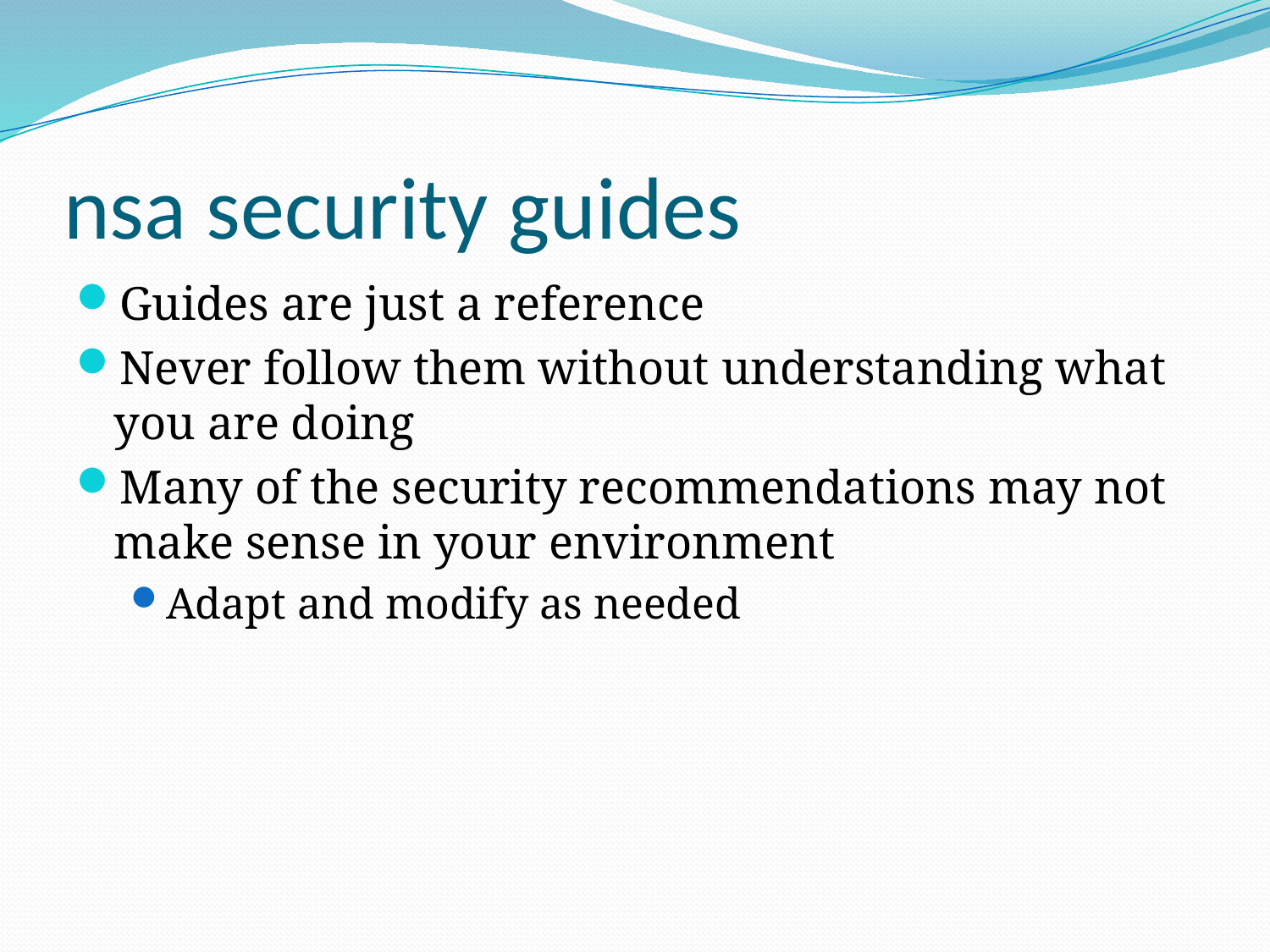

# nsa security guides
Guides are just a reference
Never follow them without understanding what you are doing
Many of the security recommendations may not make sense in your environment
Adapt and modify as needed